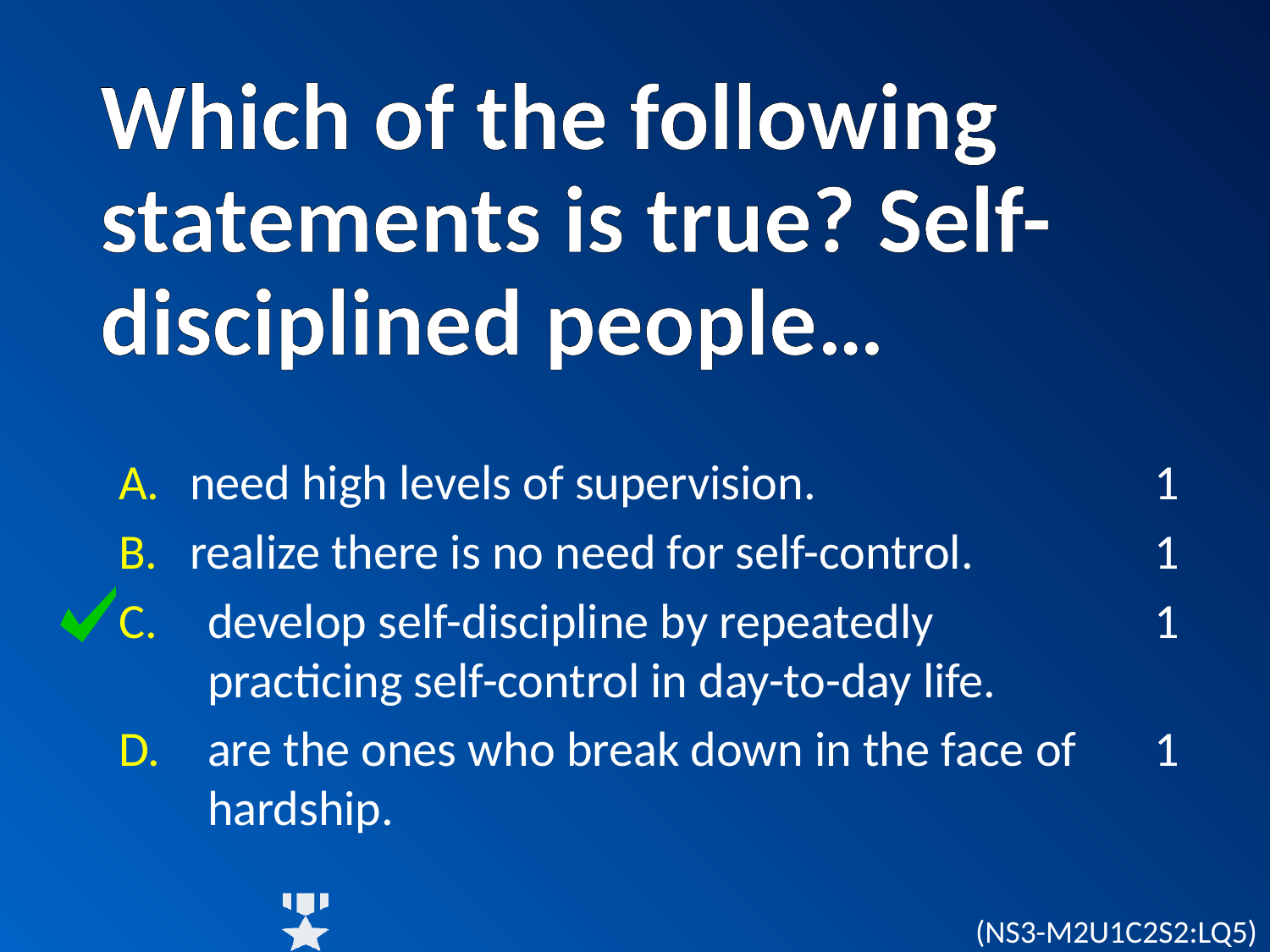

# Which of the following statements is true? Self-disciplined people…
need high levels of supervision.
realize there is no need for self-control.
develop self-discipline by repeatedly practicing self-control in day-to-day life.
are the ones who break down in the face of hardship.
1
1
1
1

(NS3-M2U1C2S2:LQ5)